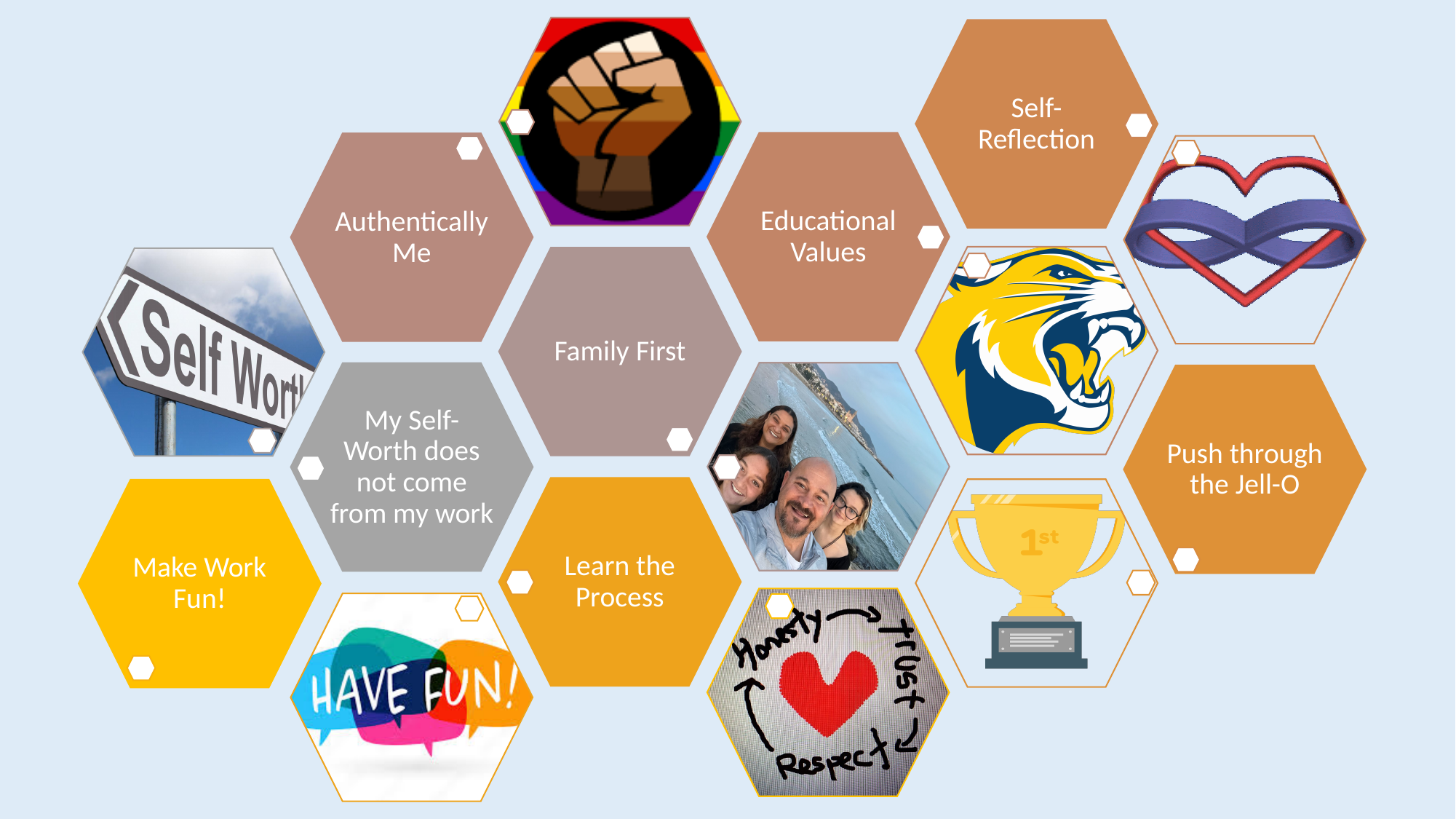

My Self-Worth does not come from my work
Family First
Authentically Me
Educational Values
Self-Reflection
Push through the Jell-O
Learn the Process
Make Work Fun!